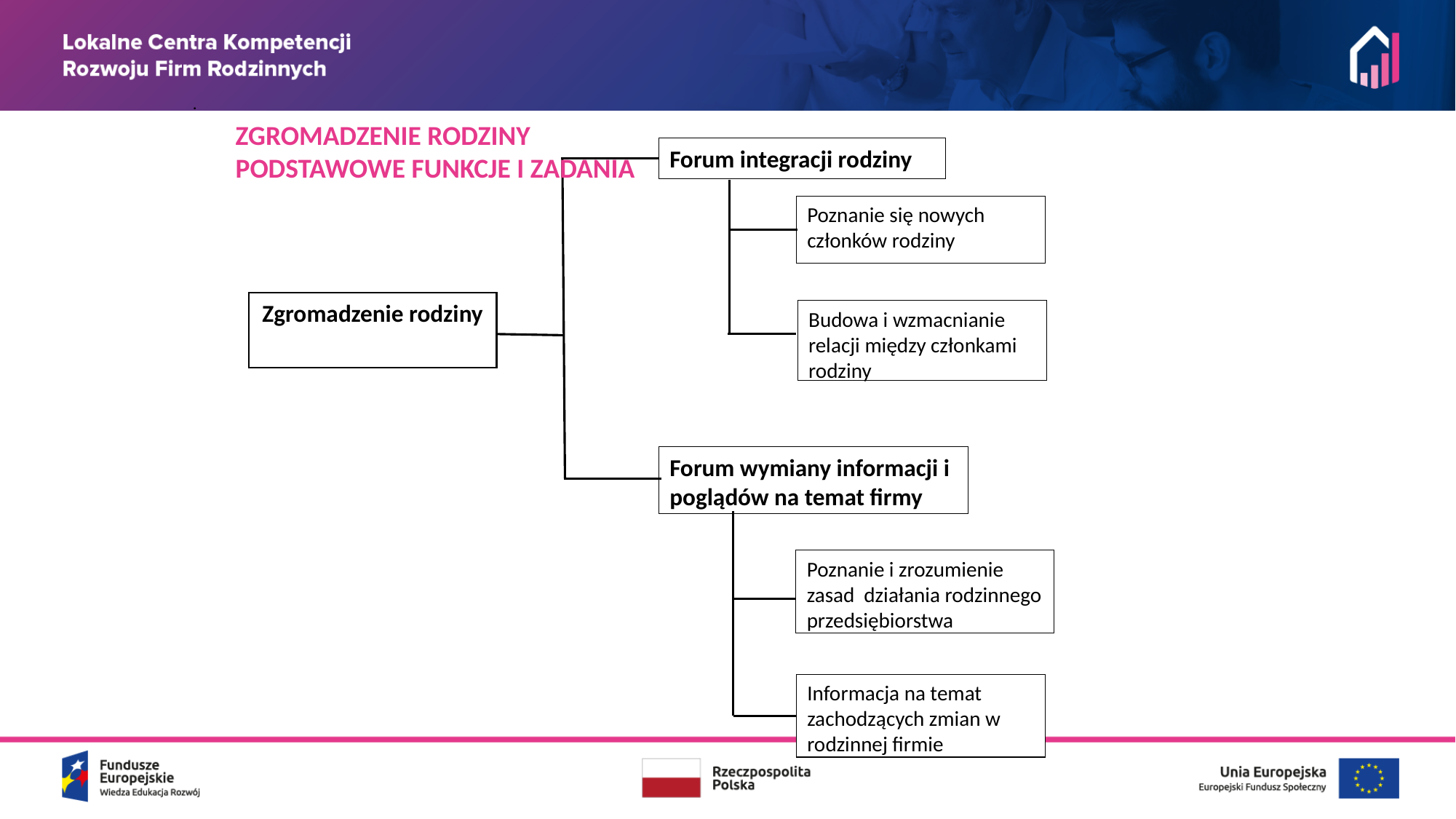

.

ZGROMADZENIE RODZINY
PODSTAWOWE FUNKCJE I ZADANIA

Forum integracji rodziny
Poznanie się nowych członków rodziny
Zgromadzenie rodziny
Budowa i wzmacnianie relacji między członkami  rodziny
Forum wymiany informacji i poglądów na temat firmy
Poznanie i zrozumienie zasad  działania rodzinnego przedsiębiorstwa
Informacja na temat zachodzących zmian w rodzinnej firmie